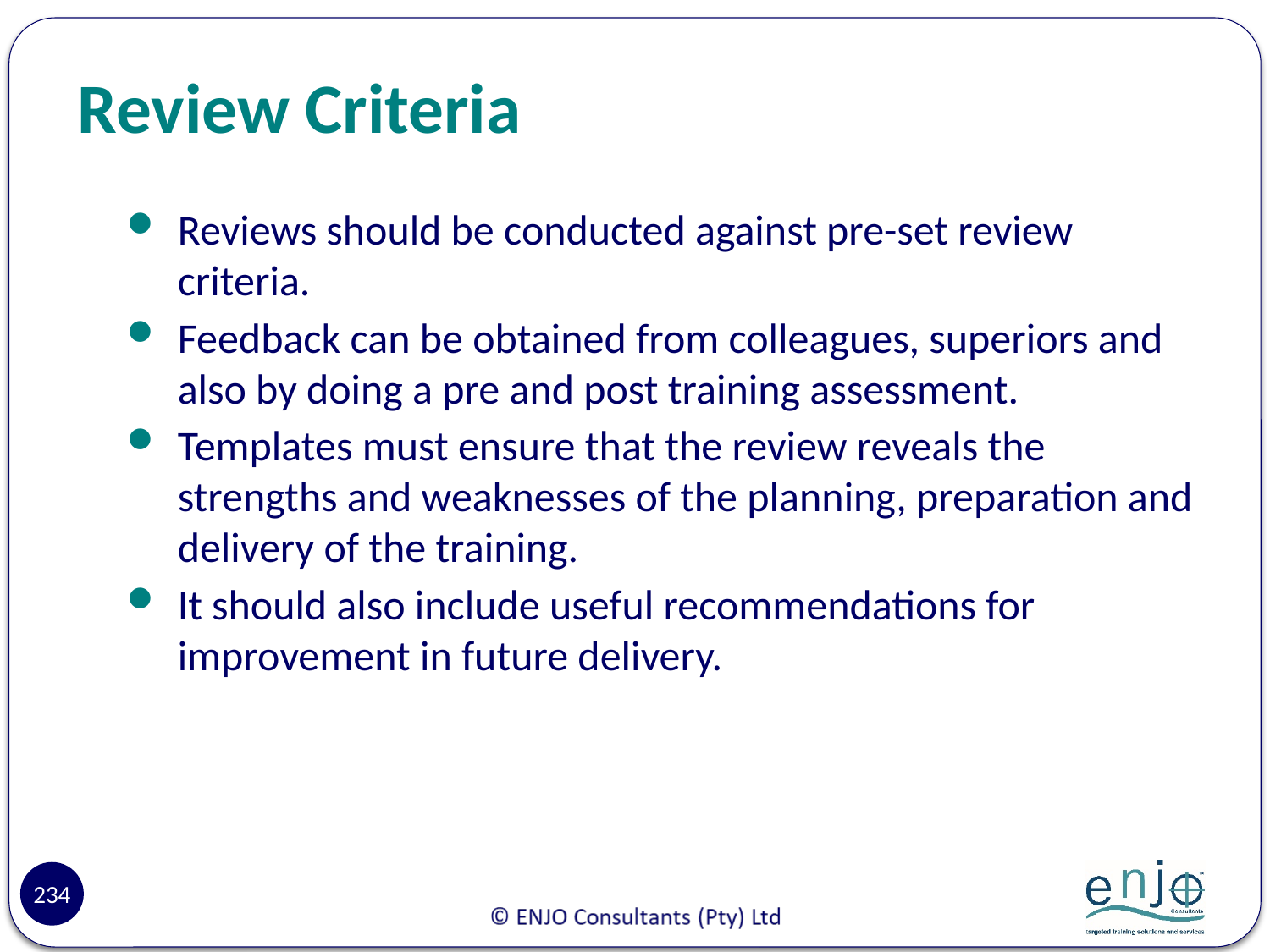

# Review Criteria
Reviews should be conducted against pre-set review criteria.
Feedback can be obtained from colleagues, superiors and also by doing a pre and post training assessment.
Templates must ensure that the review reveals the strengths and weaknesses of the planning, preparation and delivery of the training.
It should also include useful recommendations for improvement in future delivery.

234